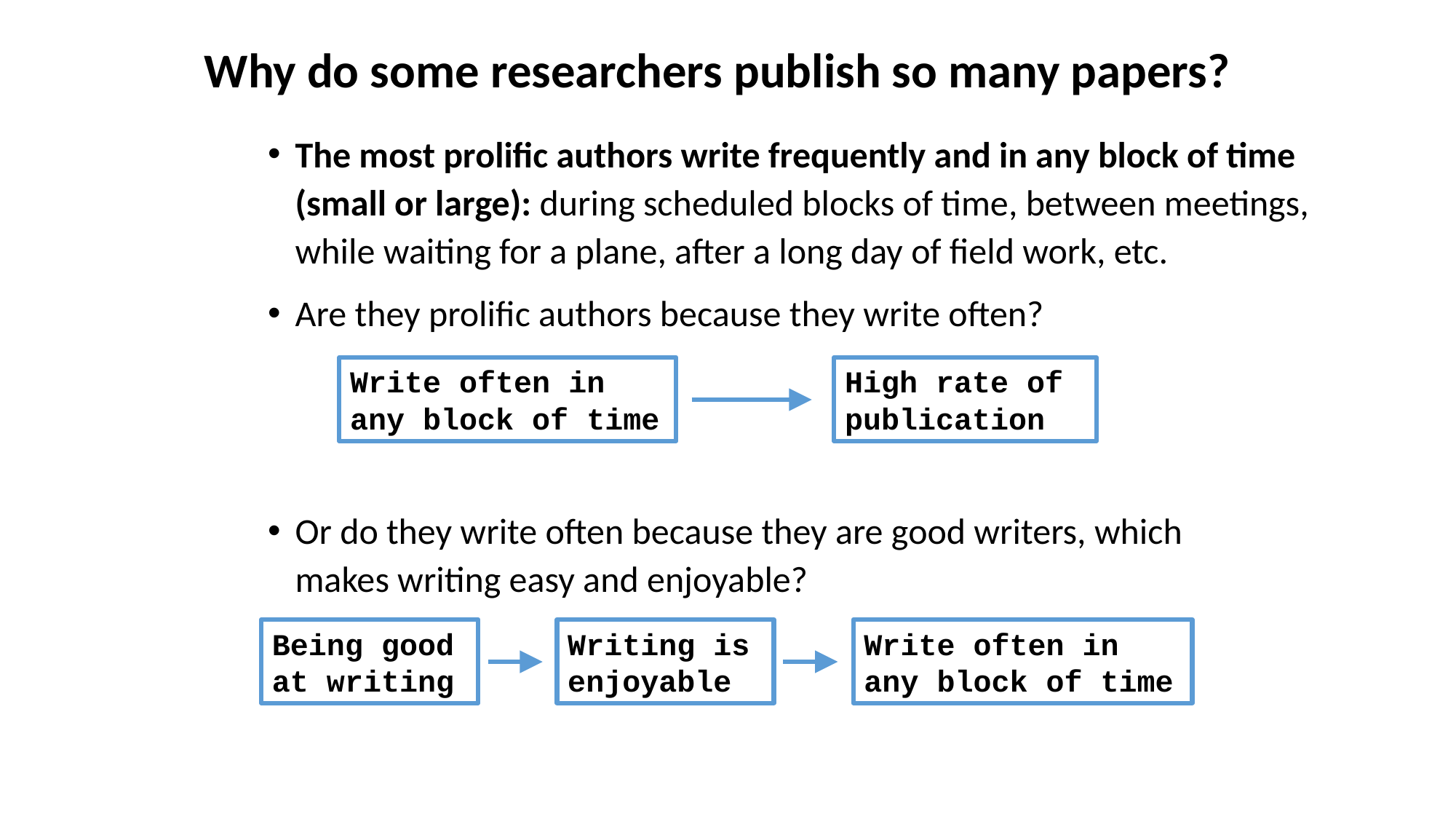

# Why do some researchers publish so many papers?
The most prolific authors write frequently and in any block of time (small or large): during scheduled blocks of time, between meetings, while waiting for a plane, after a long day of field work, etc.
Are they prolific authors because they write often?
Write often in any block of time
High rate of publication
Or do they write often because they are good writers, which makes writing easy and enjoyable?
Being good at writing
Writing is enjoyable
Write often in any block of time